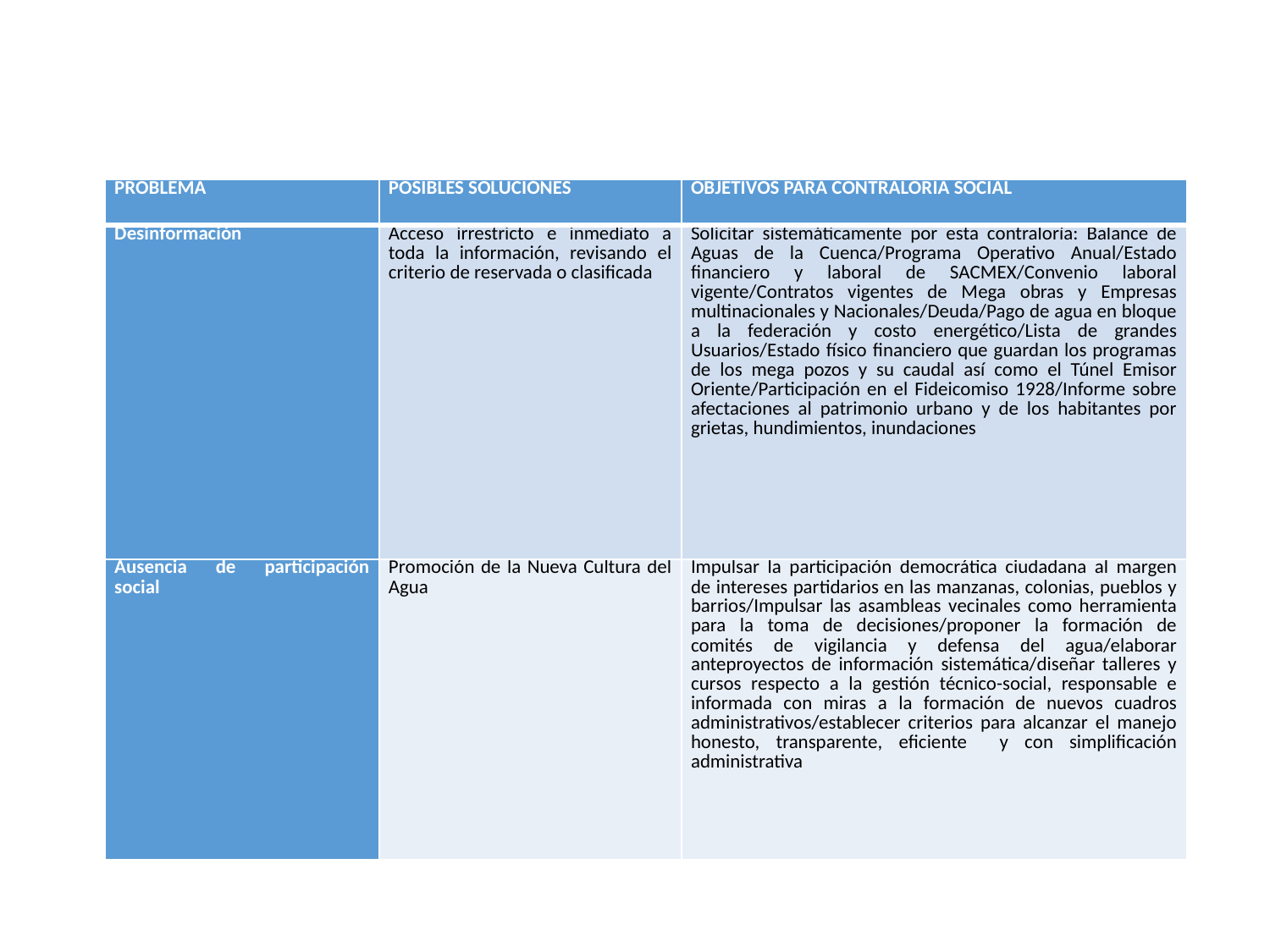

| PROBLEMA | POSIBLES SOLUCIÓNES | OBJETIVOS PARA CONTRALORÍA SOCIAL |
| --- | --- | --- |
| Desinformación | Acceso irrestricto e inmediato a toda la información, revisando el criterio de reservada o clasificada | Solicitar sistemáticamente por esta contraloría: Balance de Aguas de la Cuenca/Programa Operativo Anual/Estado financiero y laboral de SACMEX/Convenio laboral vigente/Contratos vigentes de Mega obras y Empresas multinacionales y Nacionales/Deuda/Pago de agua en bloque a la federación y costo energético/Lista de grandes Usuarios/Estado físico financiero que guardan los programas de los mega pozos y su caudal así como el Túnel Emisor Oriente/Participación en el Fideicomiso 1928/Informe sobre afectaciones al patrimonio urbano y de los habitantes por grietas, hundimientos, inundaciones |
| Ausencia de participación social | Promoción de la Nueva Cultura del Agua | Impulsar la participación democrática ciudadana al margen de intereses partidarios en las manzanas, colonias, pueblos y barrios/Impulsar las asambleas vecinales como herramienta para la toma de decisiones/proponer la formación de comités de vigilancia y defensa del agua/elaborar anteproyectos de información sistemática/diseñar talleres y cursos respecto a la gestión técnico-social, responsable e informada con miras a la formación de nuevos cuadros administrativos/establecer criterios para alcanzar el manejo honesto, transparente, eficiente y con simplificación administrativa |